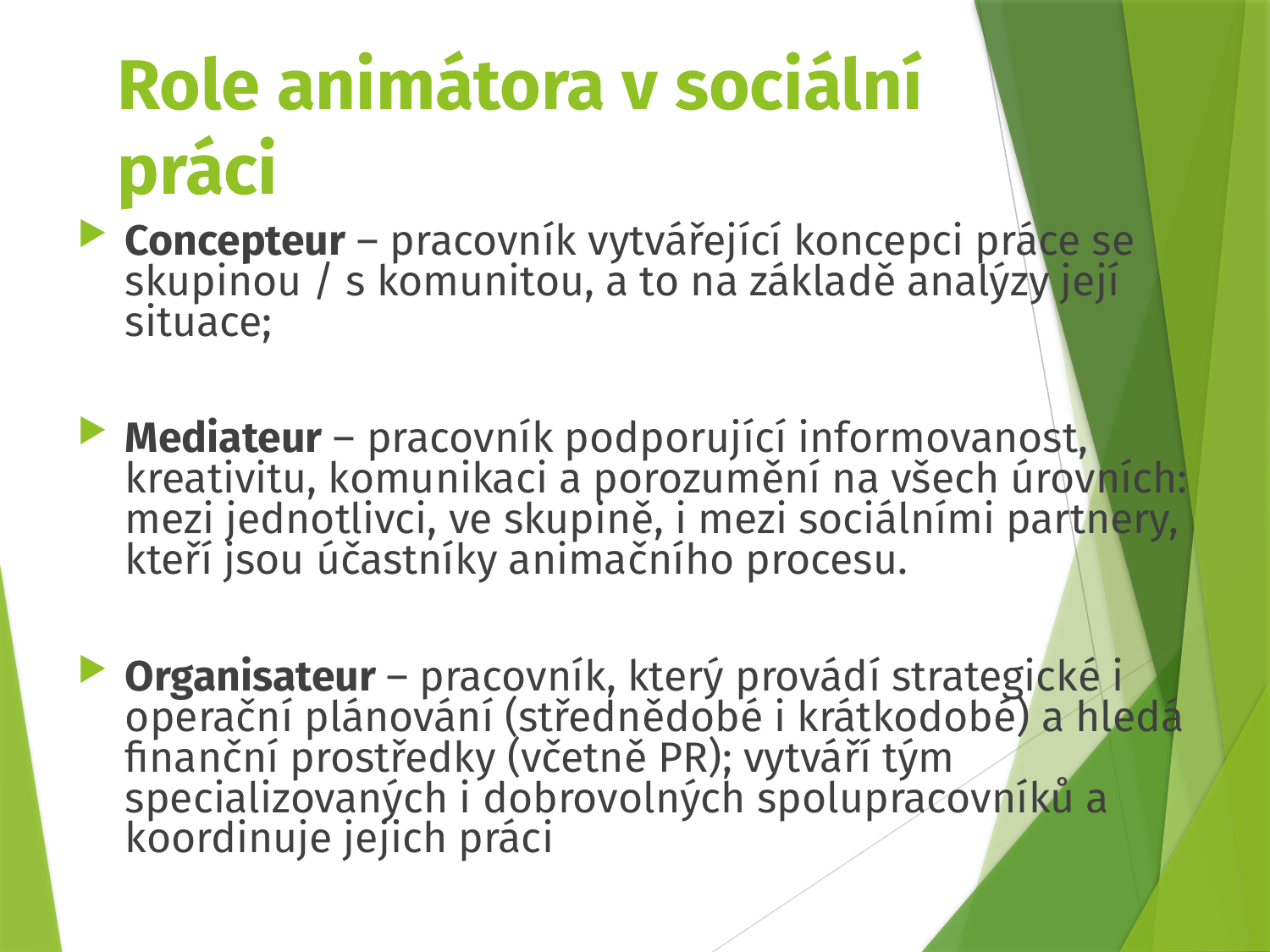

# Role animátora v sociální práci
Concepteur – pracovník vytvářející koncepci práce se skupinou / s komunitou, a to na základě analýzy její situace;

Mediateur – pracovník podporující informovanost, kreativitu, komunikaci a porozumění na všech úrovních: mezi jednotlivci, ve skupině, i mezi sociálními partnery, kteří jsou účastníky animačního procesu.

Organisateur – pracovník, který provádí strategické i operační plánování (střednědobé i krátkodobé) a hledá finanční prostředky (včetně PR); vytváří tým specializovaných i dobrovolných spolupracovníků a koordinuje jejich práci